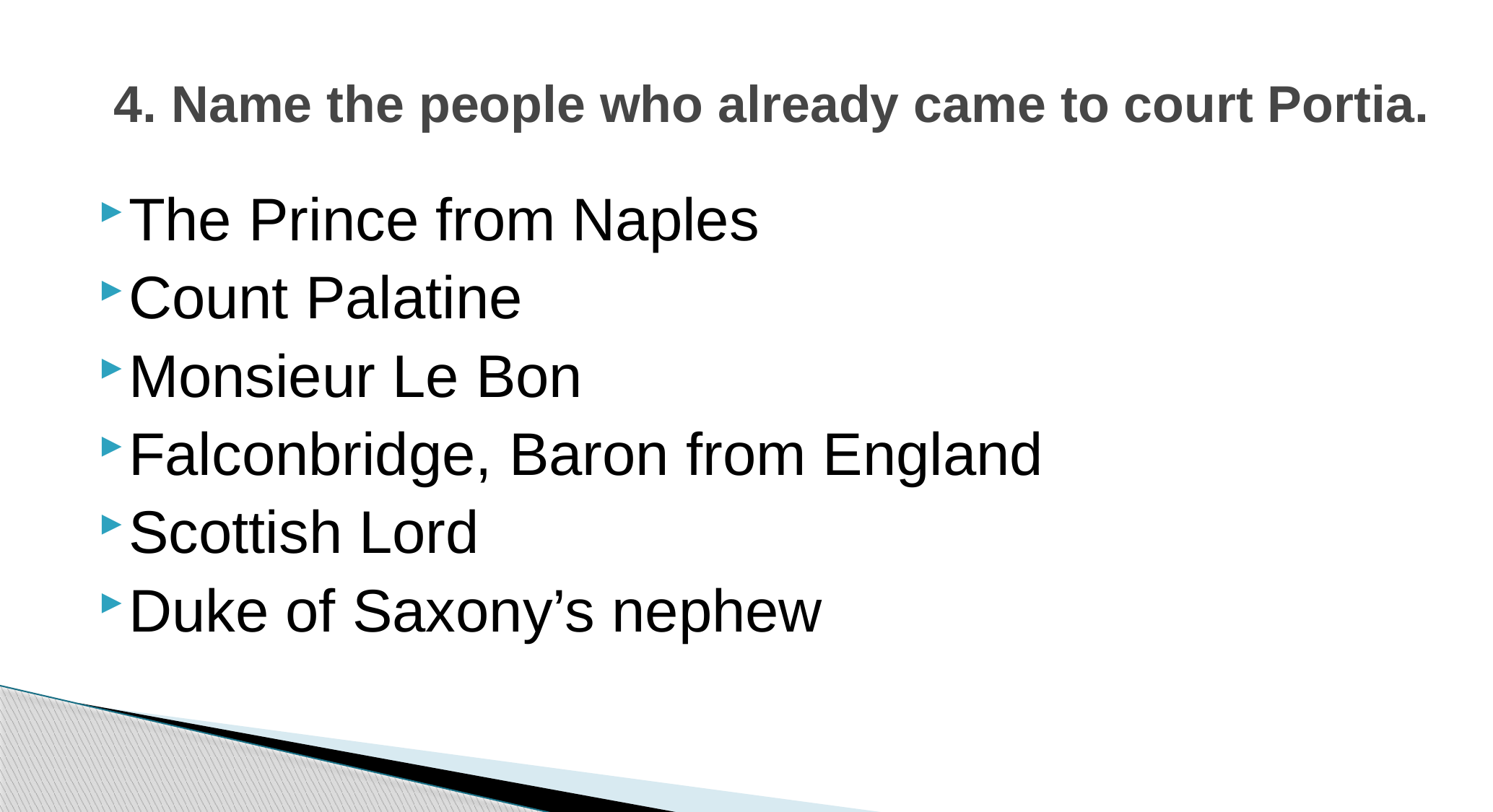

# 4. Name the people who already came to court Portia.
The Prince from Naples
Count Palatine
Monsieur Le Bon
Falconbridge, Baron from England
Scottish Lord
Duke of Saxony’s nephew